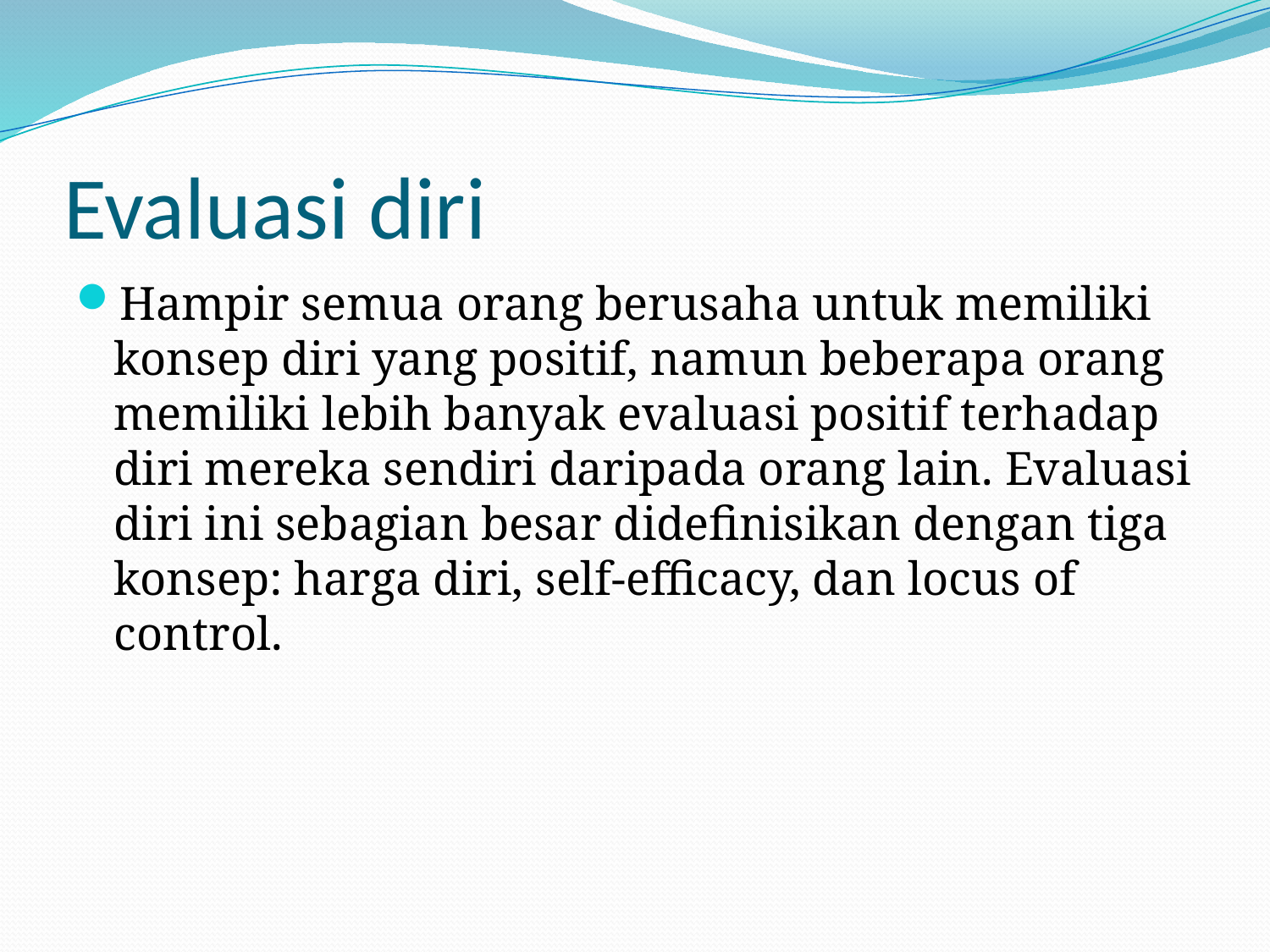

# Evaluasi diri
Hampir semua orang berusaha untuk memiliki konsep diri yang positif, namun beberapa orang memiliki lebih banyak evaluasi positif terhadap diri mereka sendiri daripada orang lain. Evaluasi diri ini sebagian besar didefinisikan dengan tiga konsep: harga diri, self-efficacy, dan locus of control.